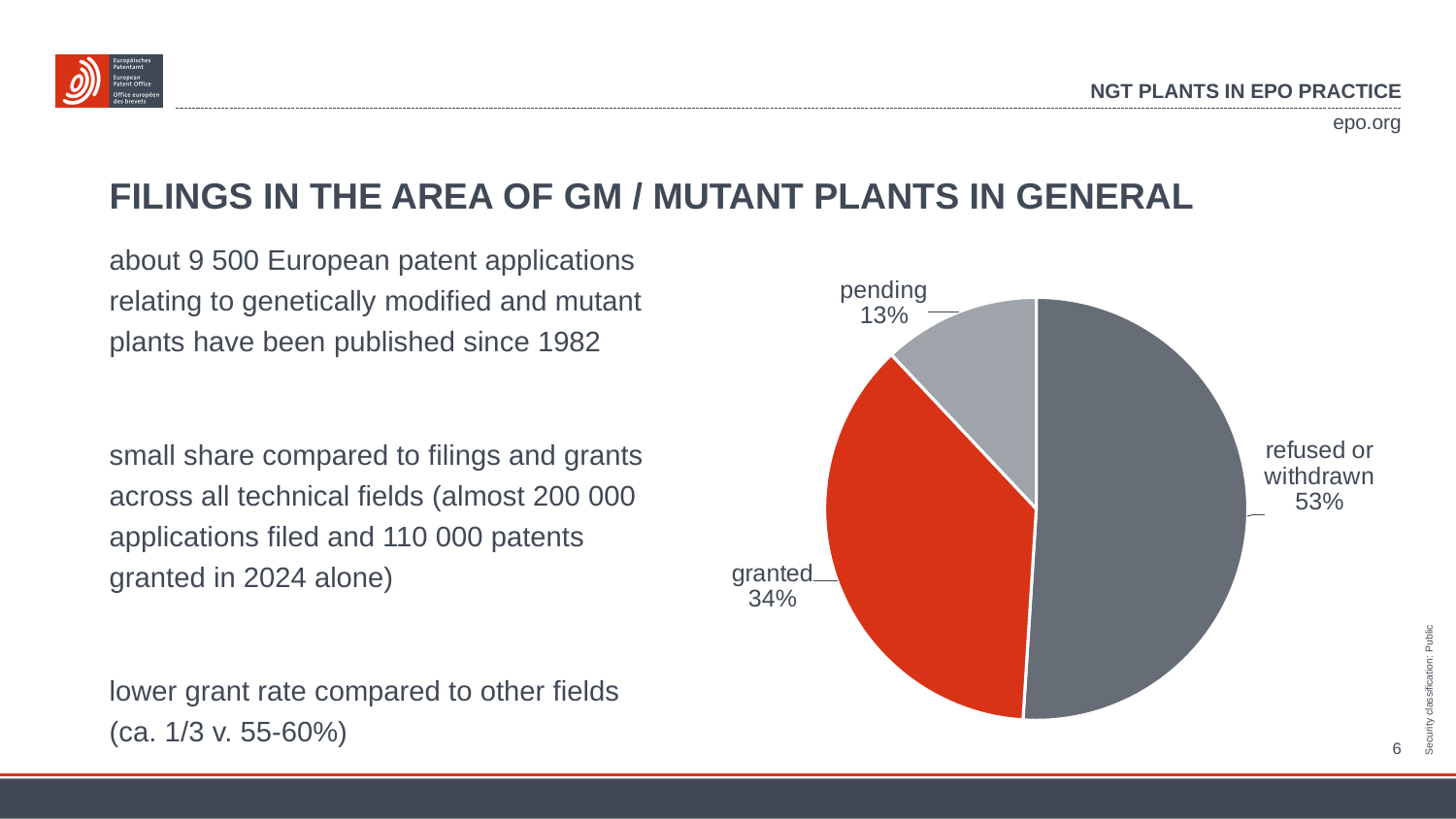

NGT plants in epo practice
# Filings in the area of GM / mutant plants in general

### Chart

| Category | Transgenic plants |
|---|---|
| Refused or withdrawn | 0.51 |
| Granted | 0.37 |
| Pending | 0.12 |
about 9 500 European patent applications relating to genetically modified and mutant plants have been published since 1982

small share compared to filings and grants across all technical fields (almost 200 000 applications filed and 110 000 patents granted in 2024 alone)

lower grant rate compared to other fields (ca. 1/3 v. 55-60%)

6